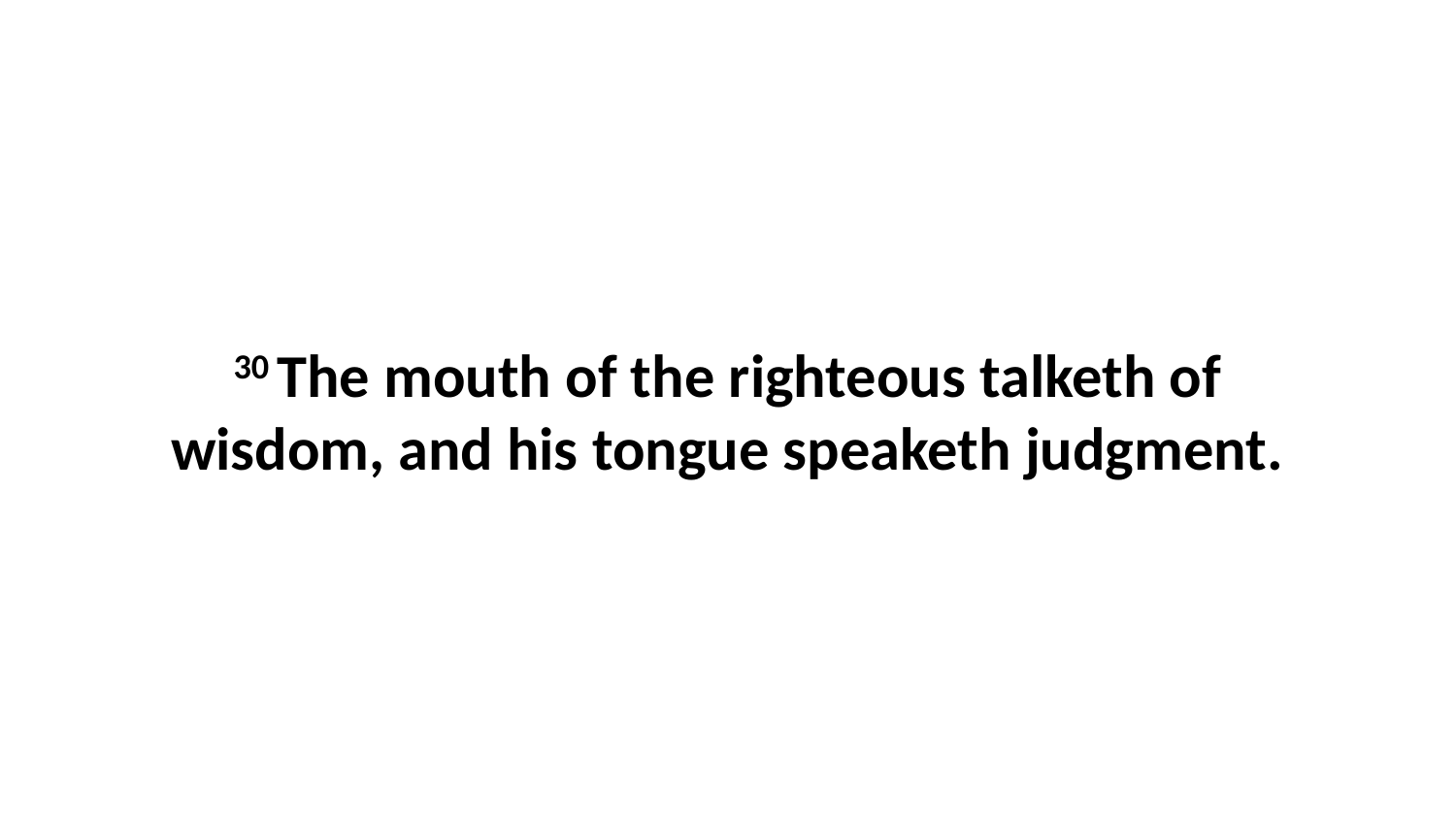

30 The mouth of the righteous talketh of wisdom, and his tongue speaketh judgment.